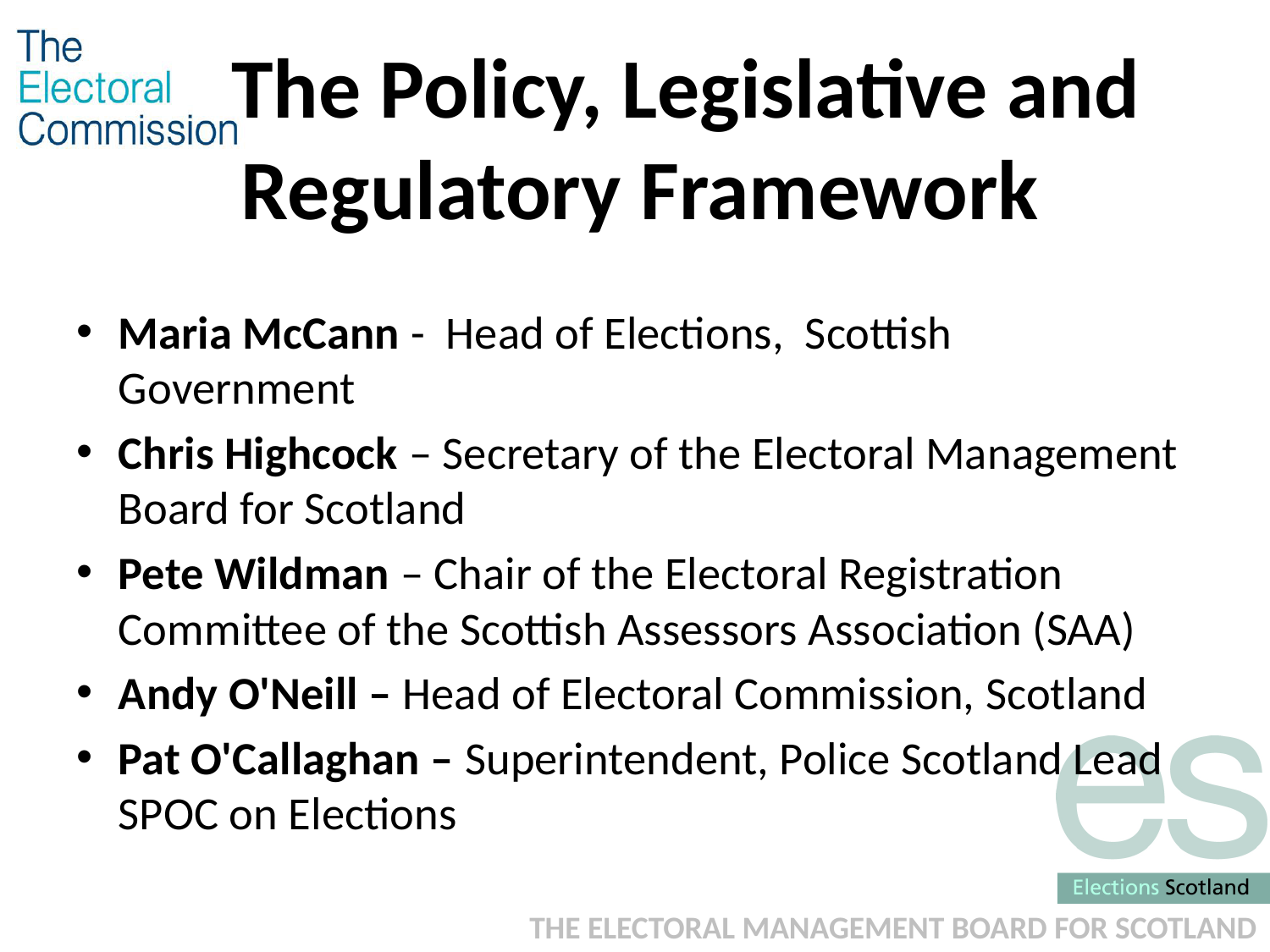

# The Policy, Legislative and Regulatory Framework
Maria McCann -  Head of Elections,  Scottish Government
Chris Highcock – Secretary of the Electoral Management Board for Scotland
Pete Wildman – Chair of the Electoral Registration Committee of the Scottish Assessors Association (SAA)
Andy O'Neill – Head of Electoral Commission, Scotland
Pat O'Callaghan – Superintendent, Police Scotland Lead SPOC on Elections